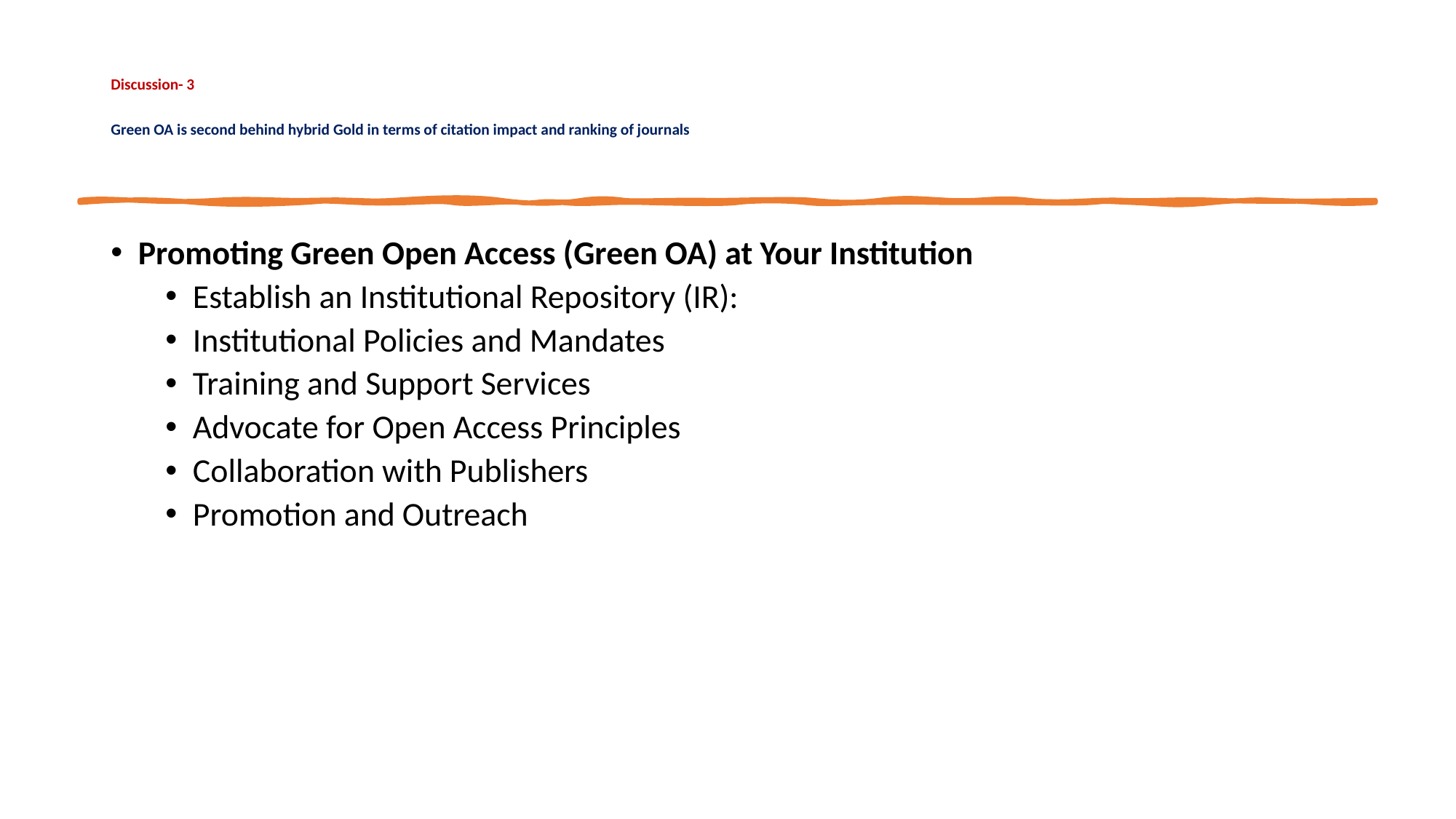

# Discussion- 3 Green OA is second behind hybrid Gold in terms of citation impact and ranking of journals

Promoting Green Open Access (Green OA) at Your Institution
Establish an Institutional Repository (IR):
Institutional Policies and Mandates
Training and Support Services
Advocate for Open Access Principles
Collaboration with Publishers
Promotion and Outreach